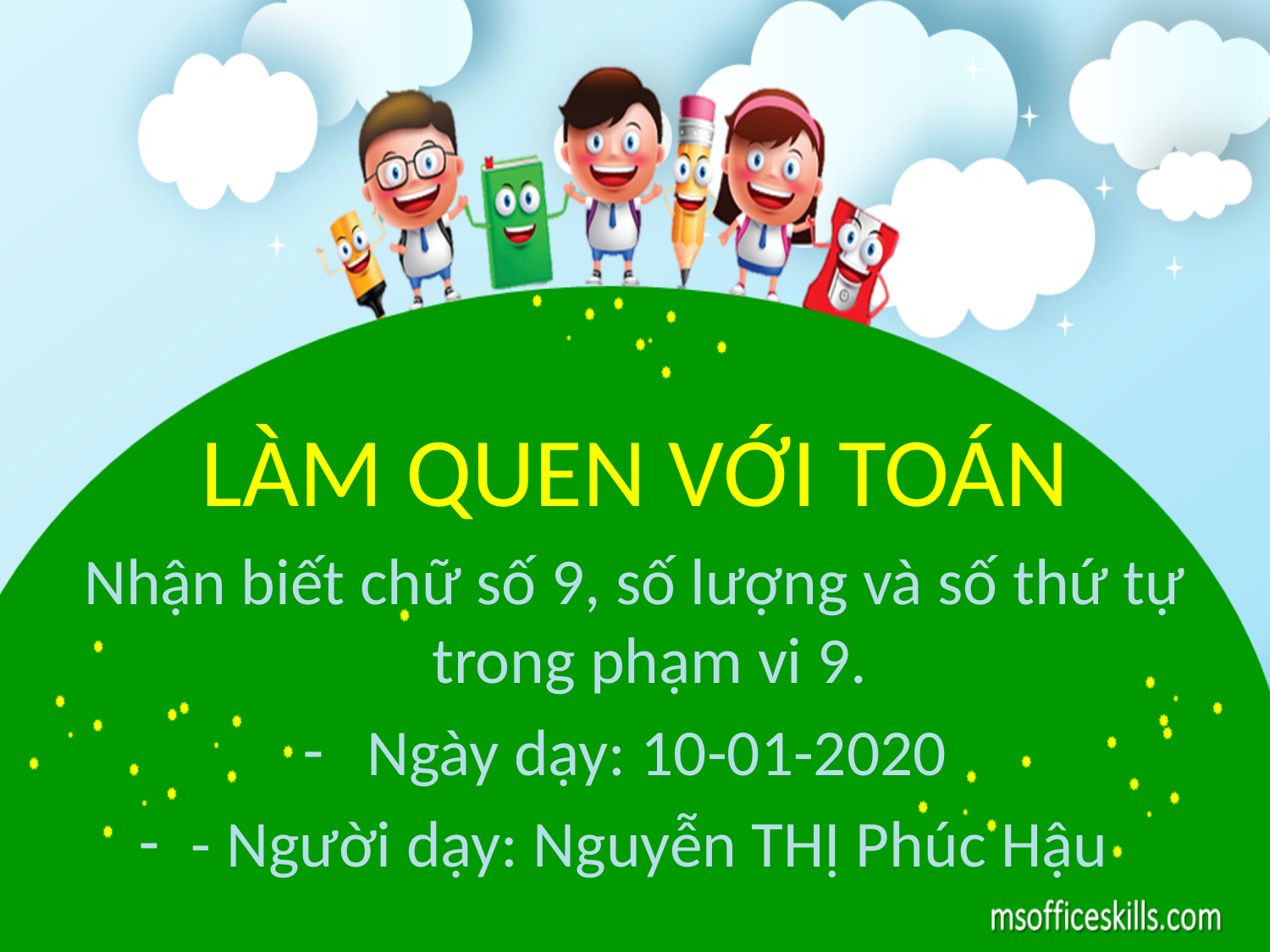

LÀM QUEN VỚI TOÁN
Nhận biết chữ số 9, số lượng và số thứ tự trong phạm vi 9.
Ngày dạy: 10-01-2020
- Người dạy: Nguyễn THỊ Phúc Hậu